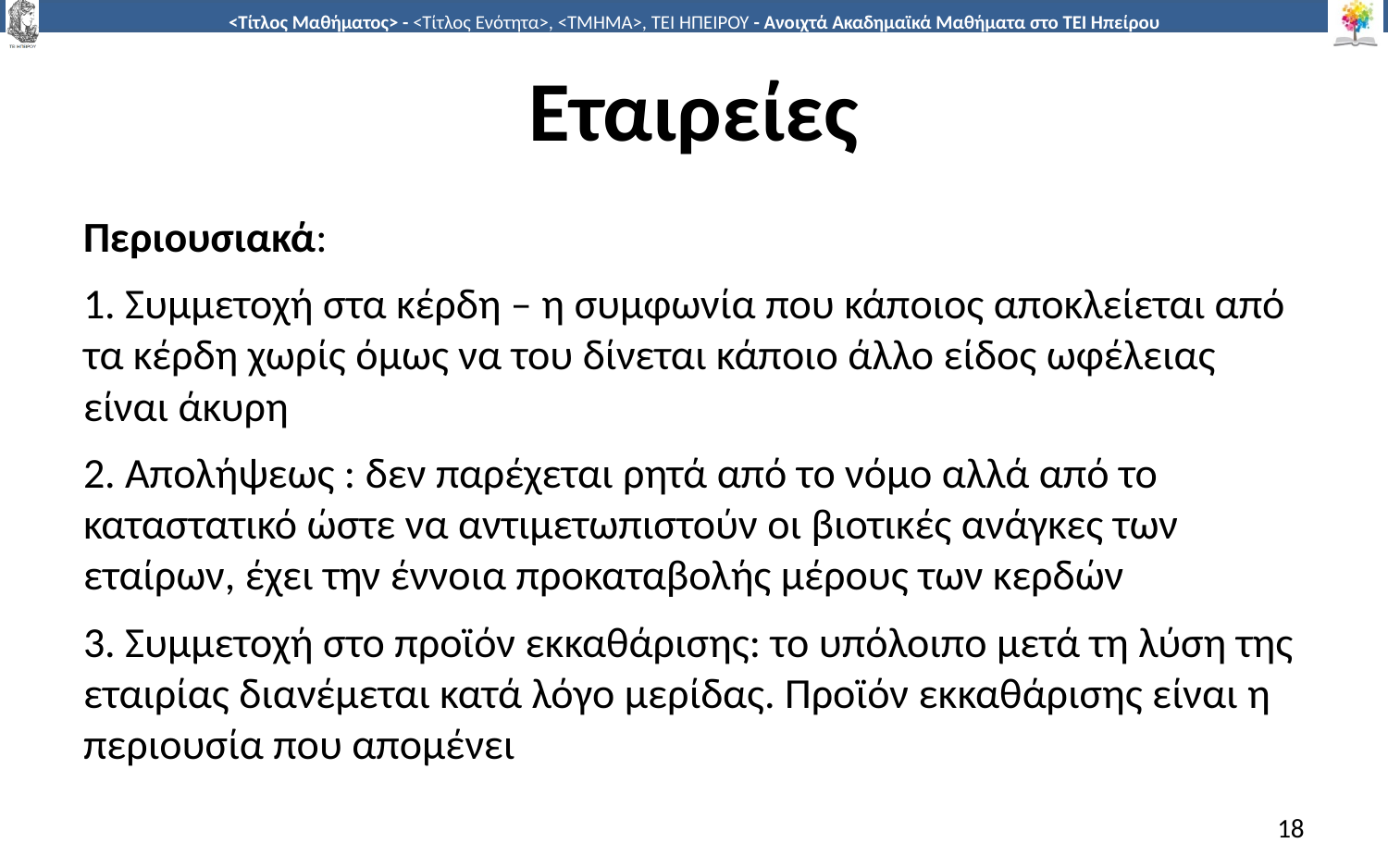

# Εταιρείες
Περιουσιακά:
1. Συμμετοχή στα κέρδη – η συμφωνία που κάποιος αποκλείεται από τα κέρδη χωρίς όμως να του δίνεται κάποιο άλλο είδος ωφέλειας είναι άκυρη
2. Απολήψεως : δεν παρέχεται ρητά από το νόμο αλλά από το καταστατικό ώστε να αντιμετωπιστούν οι βιοτικές ανάγκες των εταίρων, έχει την έννοια προκαταβολής μέρους των κερδών
3. Συμμετοχή στο προϊόν εκκαθάρισης: το υπόλοιπο μετά τη λύση της εταιρίας διανέμεται κατά λόγο μερίδας. Προϊόν εκκαθάρισης είναι η περιουσία που απομένει

18